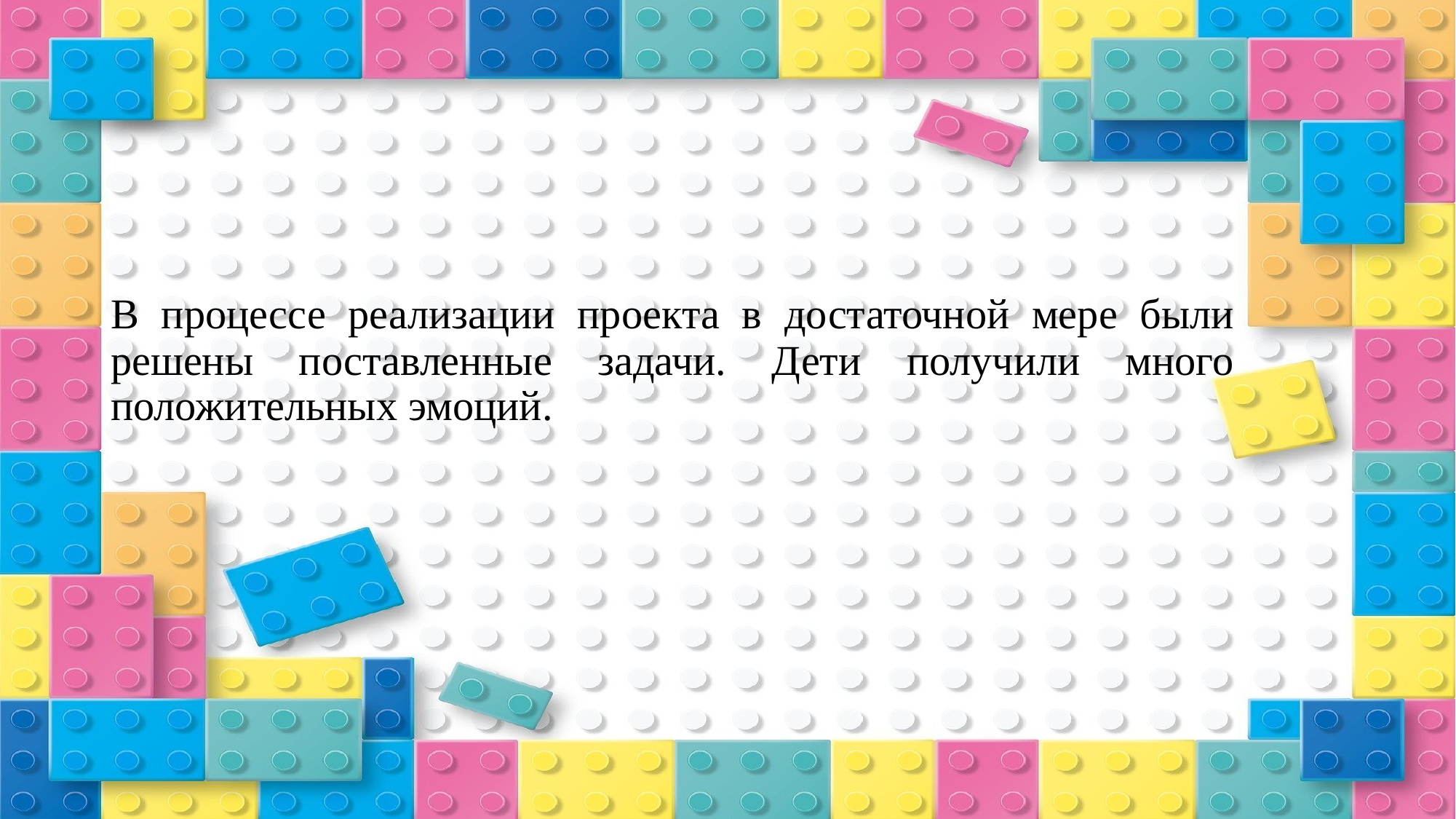

В процессе реализации проекта в достаточной мере были решены поставленные задачи. Дети получили много положительных эмоций.